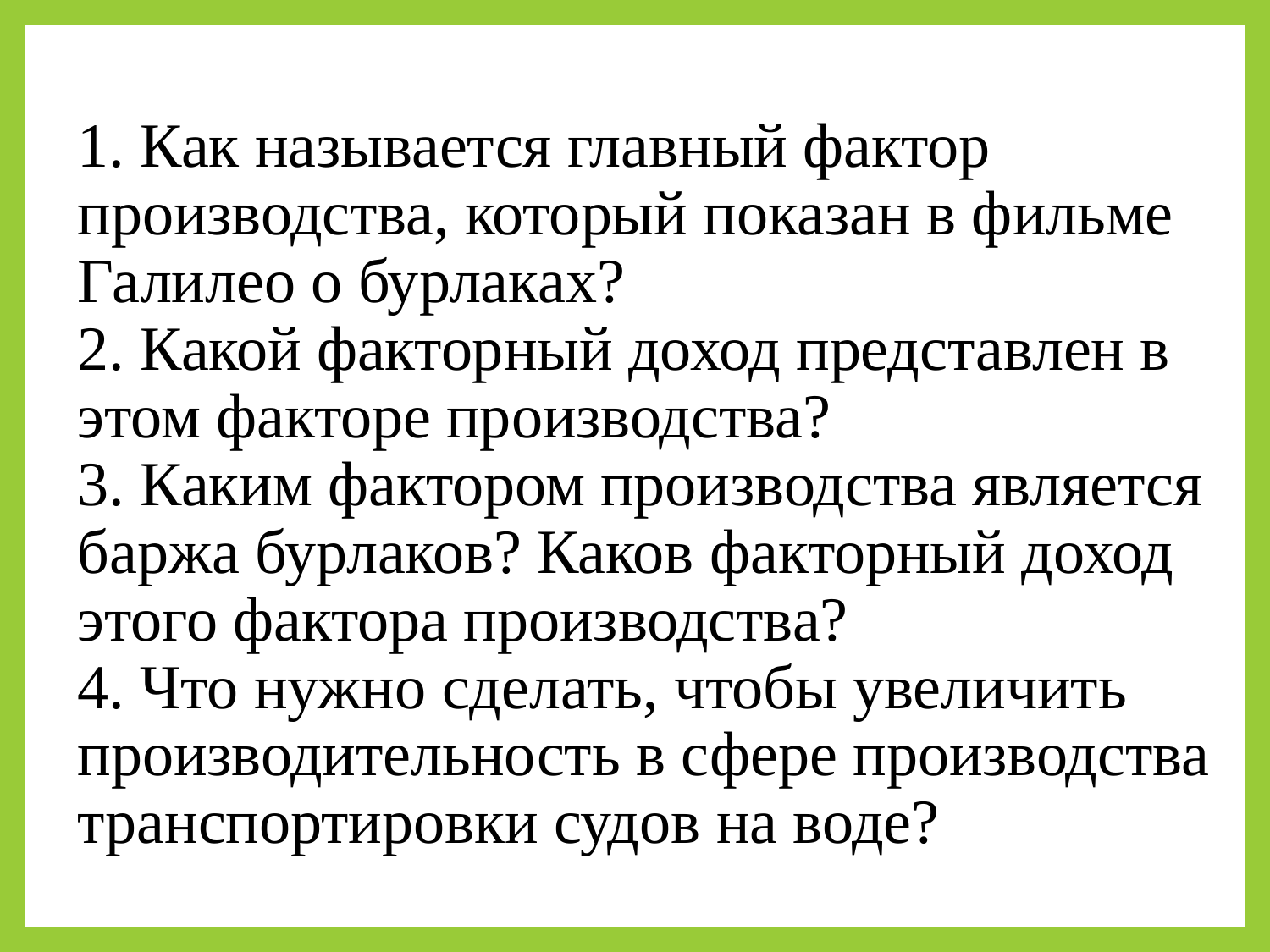

# 1. Как называется главный фактор производства, который показан в фильме Галилео о бурлаках? 2. Какой факторный доход представлен в этом факторе производства? 3. Каким фактором производства является баржа бурлаков? Каков факторный доход этого фактора производства? 4. Что нужно сделать, чтобы увеличить производительность в сфере производства транспортировки судов на воде?